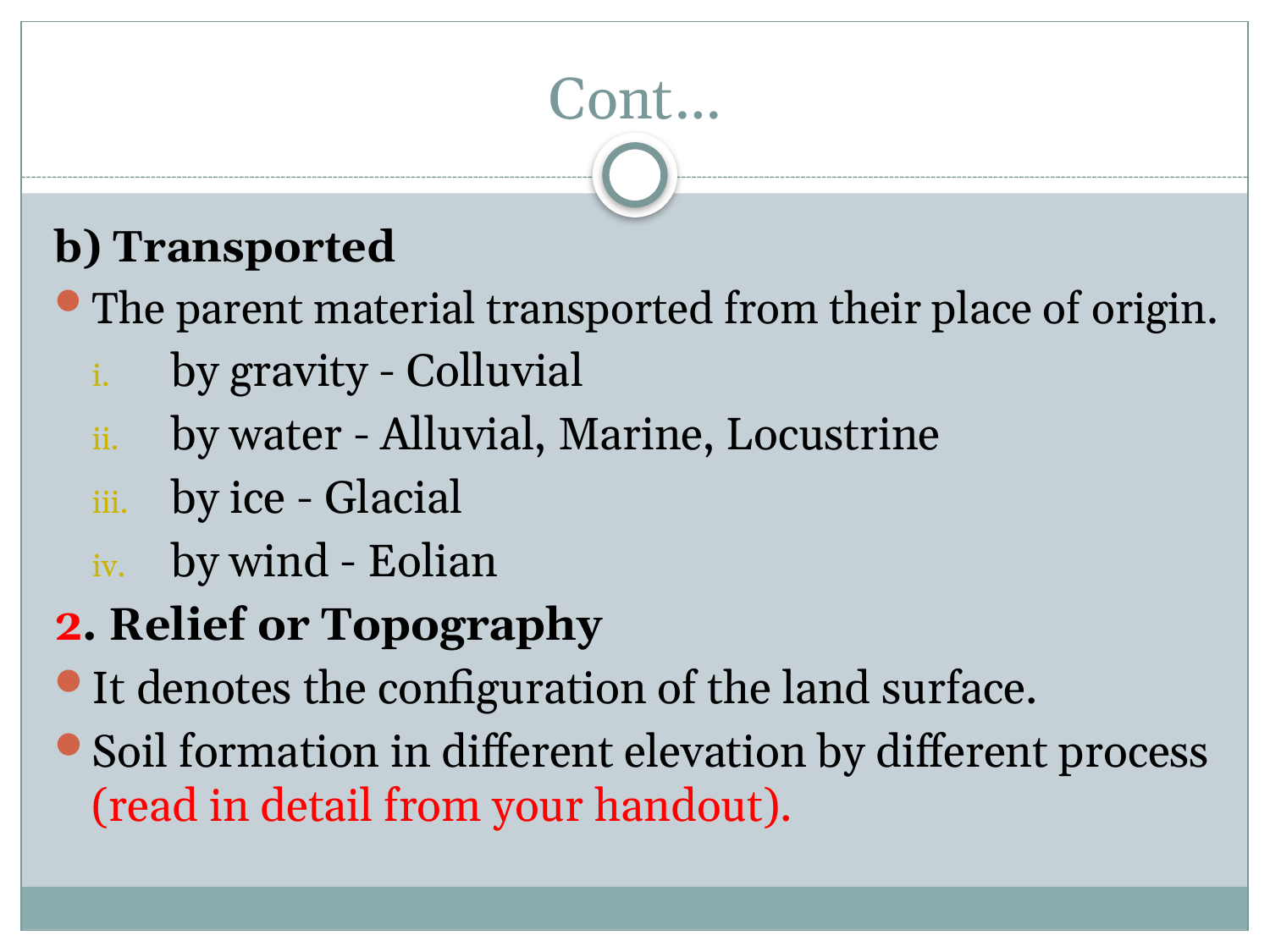

# Cont…
b) Transported
The parent material transported from their place of origin.
by gravity - Colluvial
by water - Alluvial, Marine, Locustrine
by ice - Glacial
by wind - Eolian
2. Relief or Topography
It denotes the configuration of the land surface.
Soil formation in different elevation by different process (read in detail from your handout).